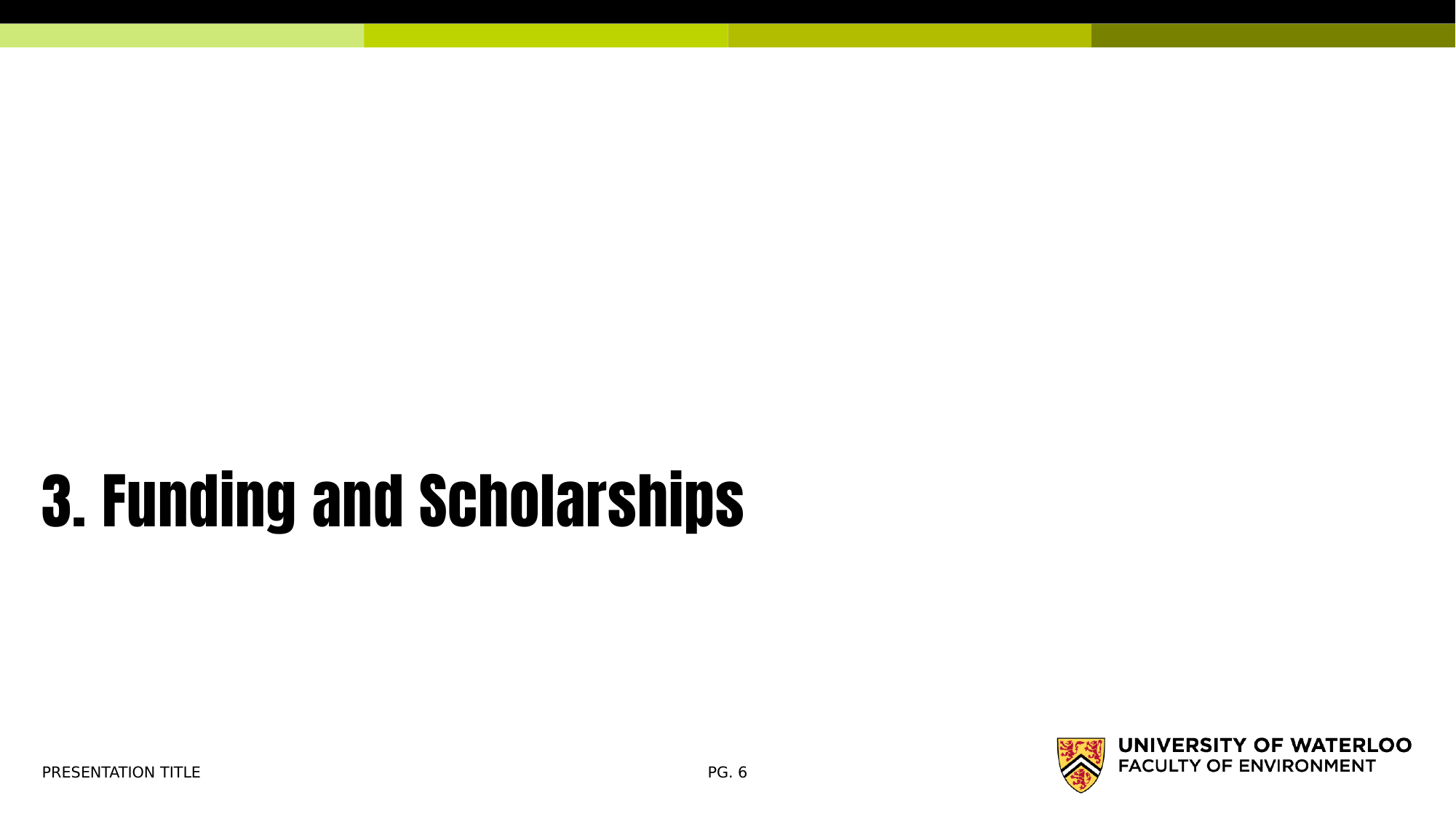

# 3. Funding and Scholarships

PRESENTATION TITLE
PG. 6